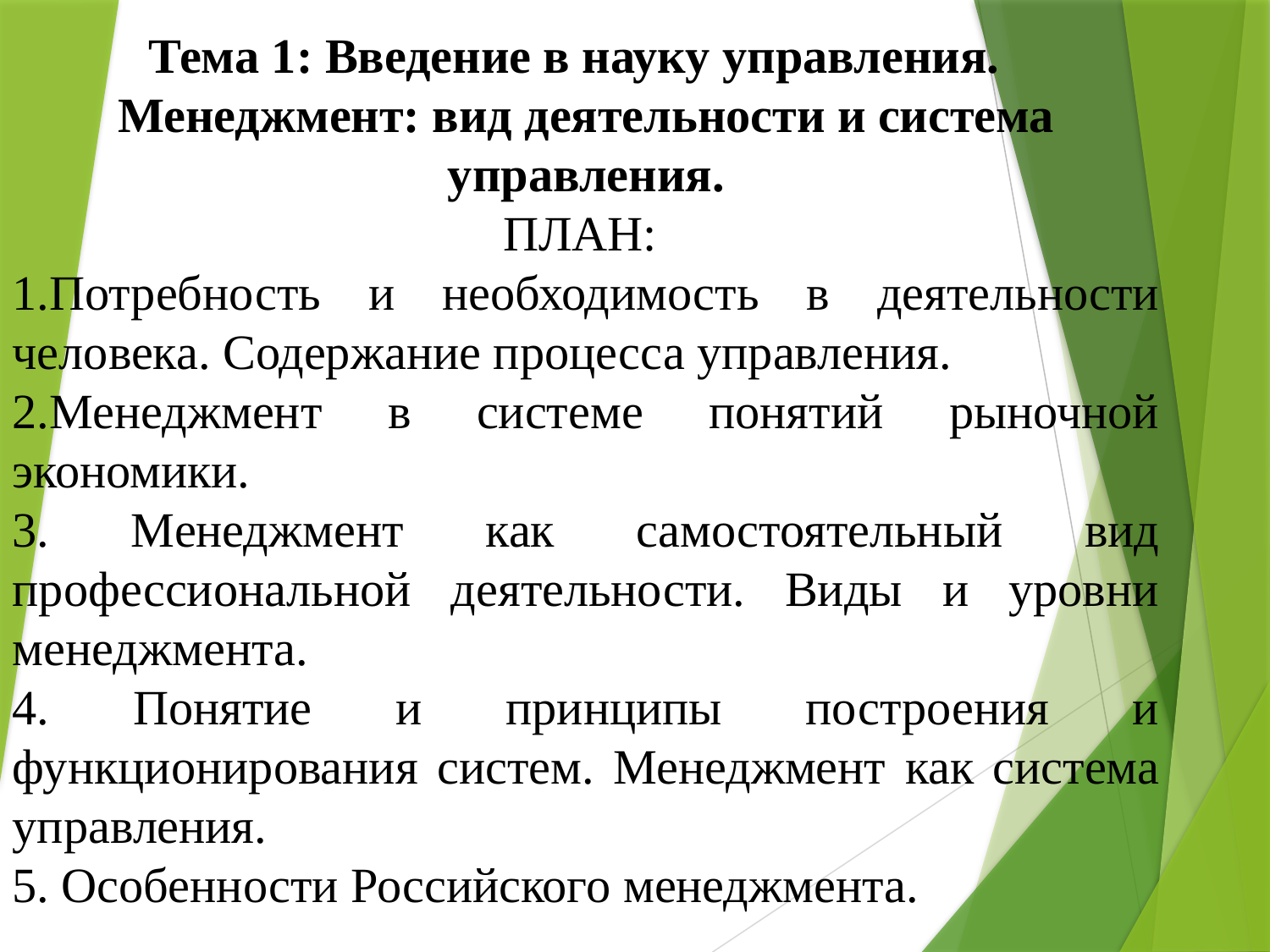

Тема 1: Введение в науку управления.
Менеджмент: вид деятельности и система управления.
ПЛАН:
1.Потребность и необходимость в деятельности человека. Содержание процесса управления.
2.Менеджмент в системе понятий рыночной экономики.
3. Менеджмент как самостоятельный вид профессиональной деятельности. Виды и уровни менеджмента.
4. Понятие и принципы построения и функционирования систем. Менеджмент как система управления.
5. Особенности Российского менеджмента.